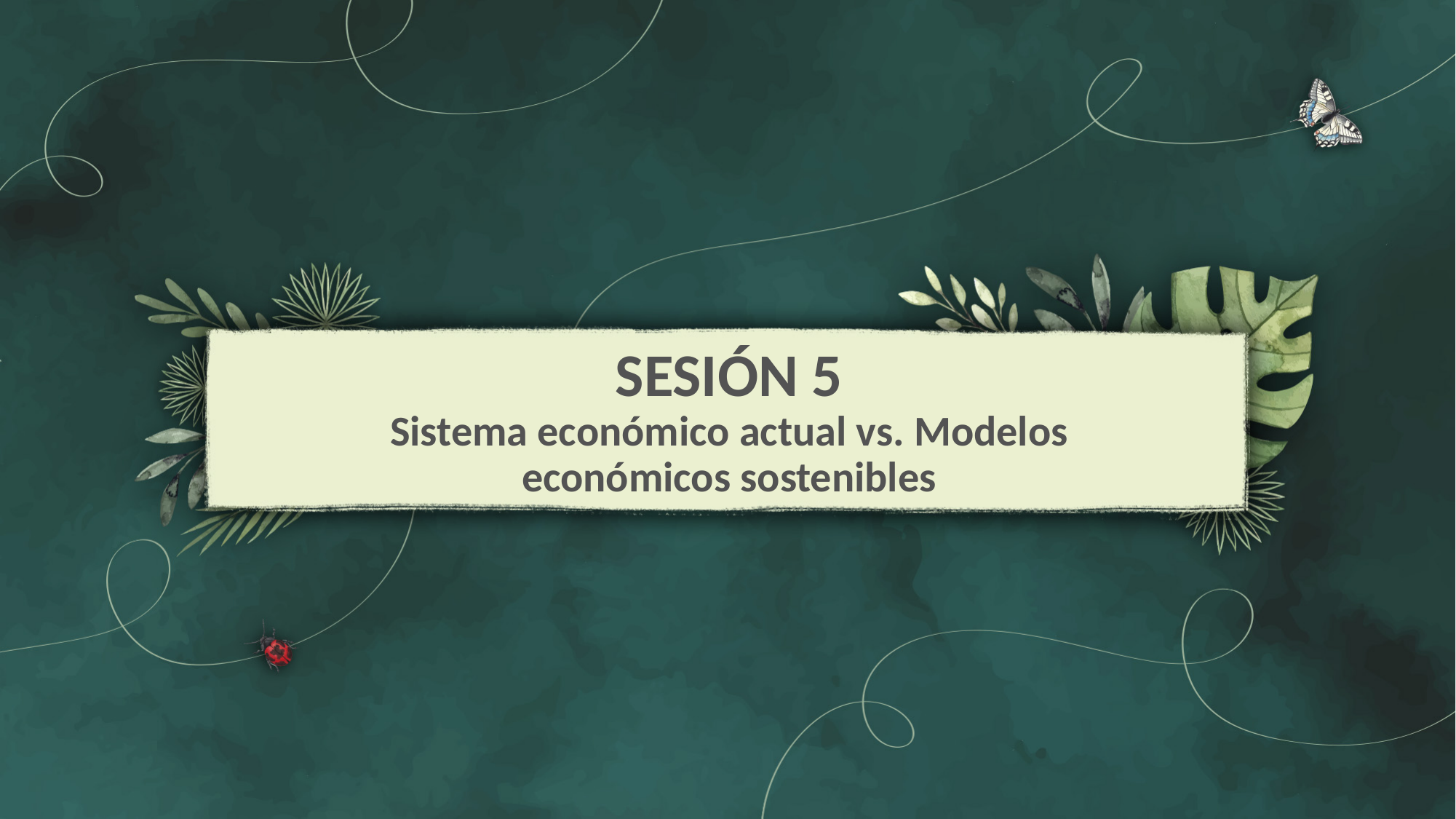

SESIÓN 5
Sistema económico actual vs. Modelos económicos sostenibles